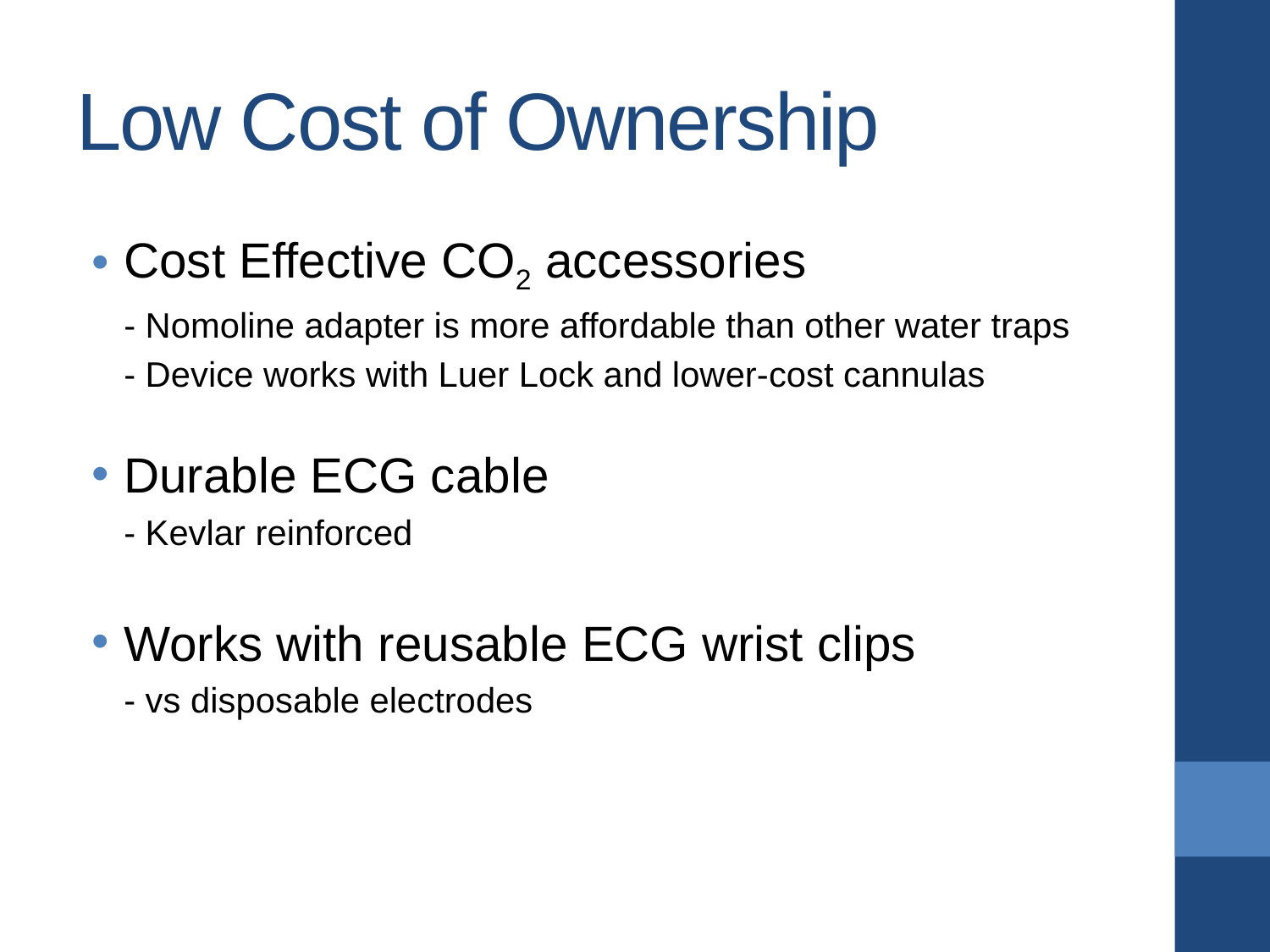

# Low Cost of Ownership
Cost Effective CO2 accessories
	- Nomoline adapter is more affordable than other water traps
	- Device works with Luer Lock and lower-cost cannulas

Durable ECG cable
	- Kevlar reinforced

Works with reusable ECG wrist clips
	- vs disposable electrodes